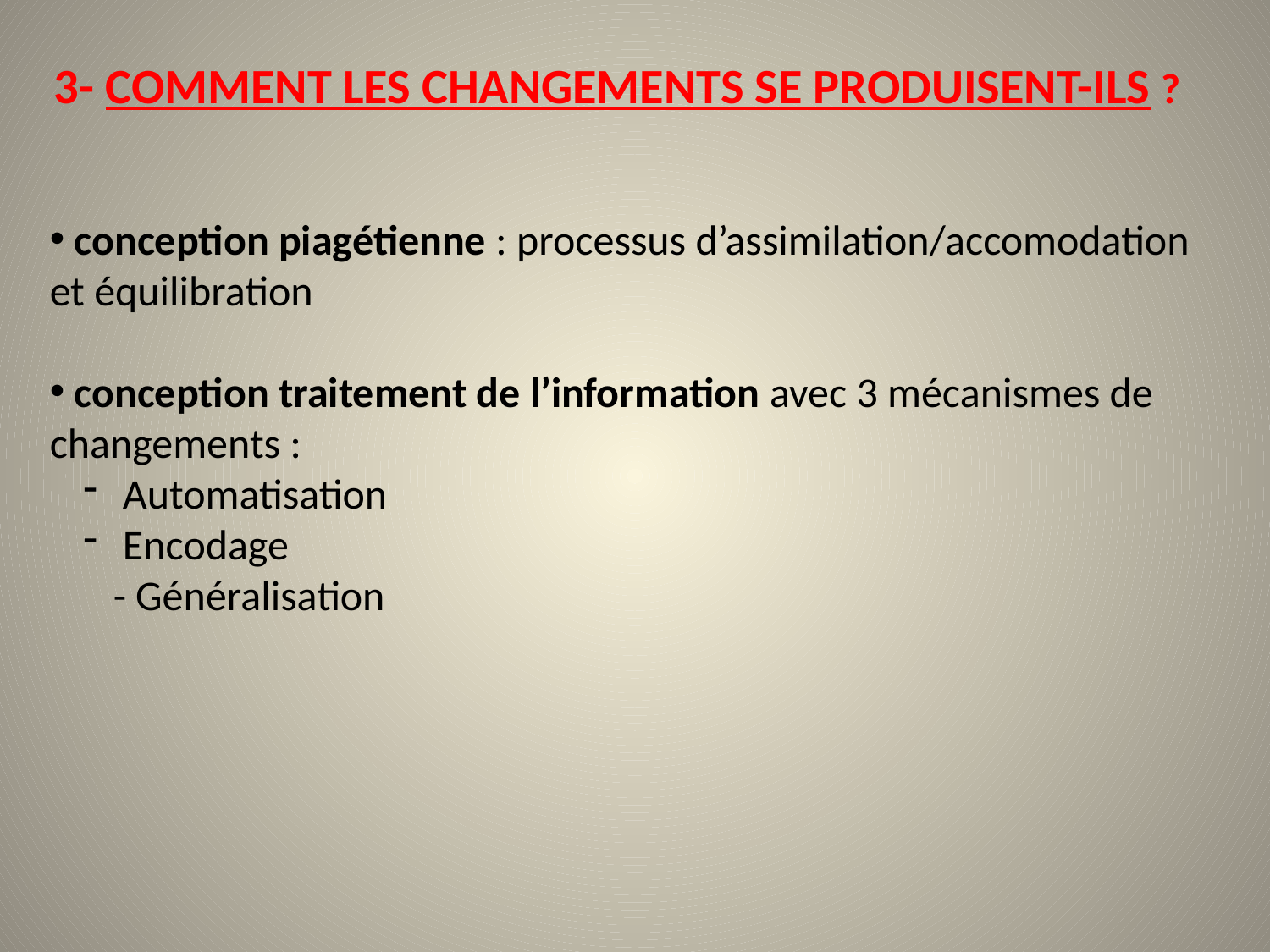

3- Comment les changements se produisent-ils ?

 conception piagétienne : processus d’assimilation/accomodation et équilibration

 conception traitement de l’information avec 3 mécanismes de changements :
 Automatisation
 Encodage
- Généralisation